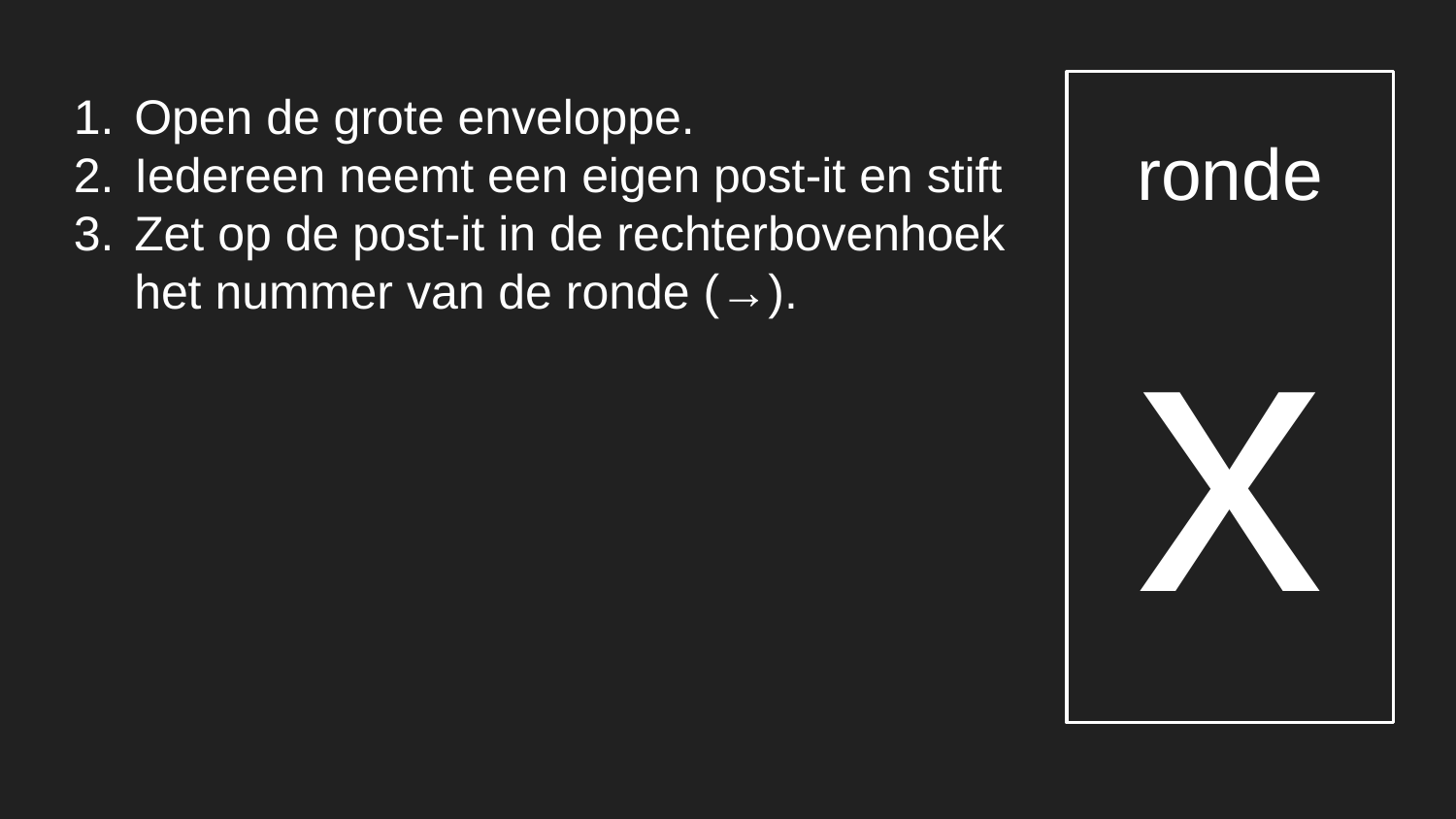

# Open de grote enveloppe.
Iedereen neemt een eigen post-it en stift
Zet op de post-it in de rechterbovenhoek het nummer van de ronde (→).
rondex